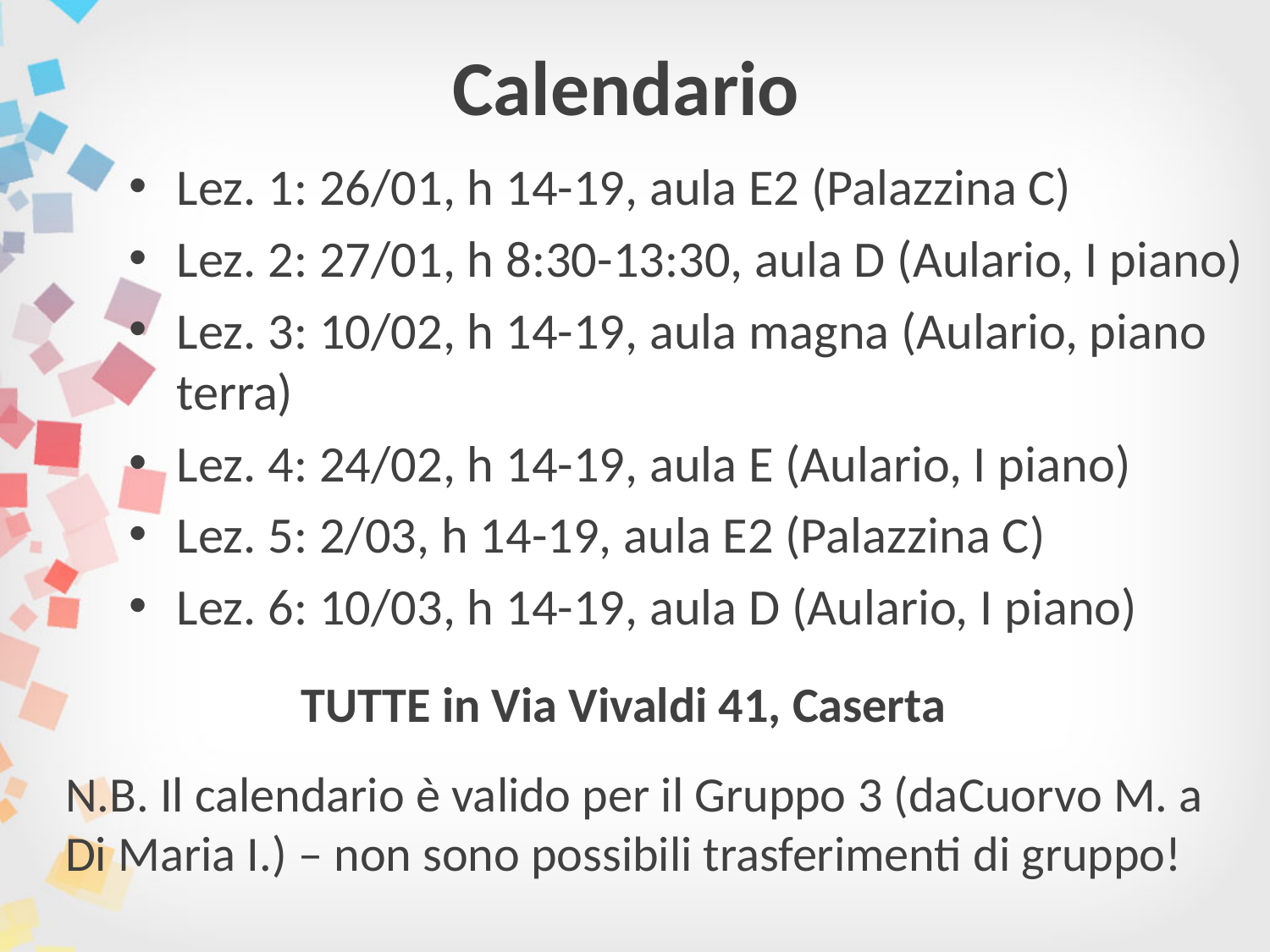

# Calendario
Lez. 1: 26/01, h 14-19, aula E2 (Palazzina C)
Lez. 2: 27/01, h 8:30-13:30, aula D (Aulario, I piano)
Lez. 3: 10/02, h 14-19, aula magna (Aulario, piano terra)
Lez. 4: 24/02, h 14-19, aula E (Aulario, I piano)
Lez. 5: 2/03, h 14-19, aula E2 (Palazzina C)
Lez. 6: 10/03, h 14-19, aula D (Aulario, I piano)
TUTTE in Via Vivaldi 41, Caserta
N.B. Il calendario è valido per il Gruppo 3 (daCuorvo M. a Di Maria I.) – non sono possibili trasferimenti di gruppo!